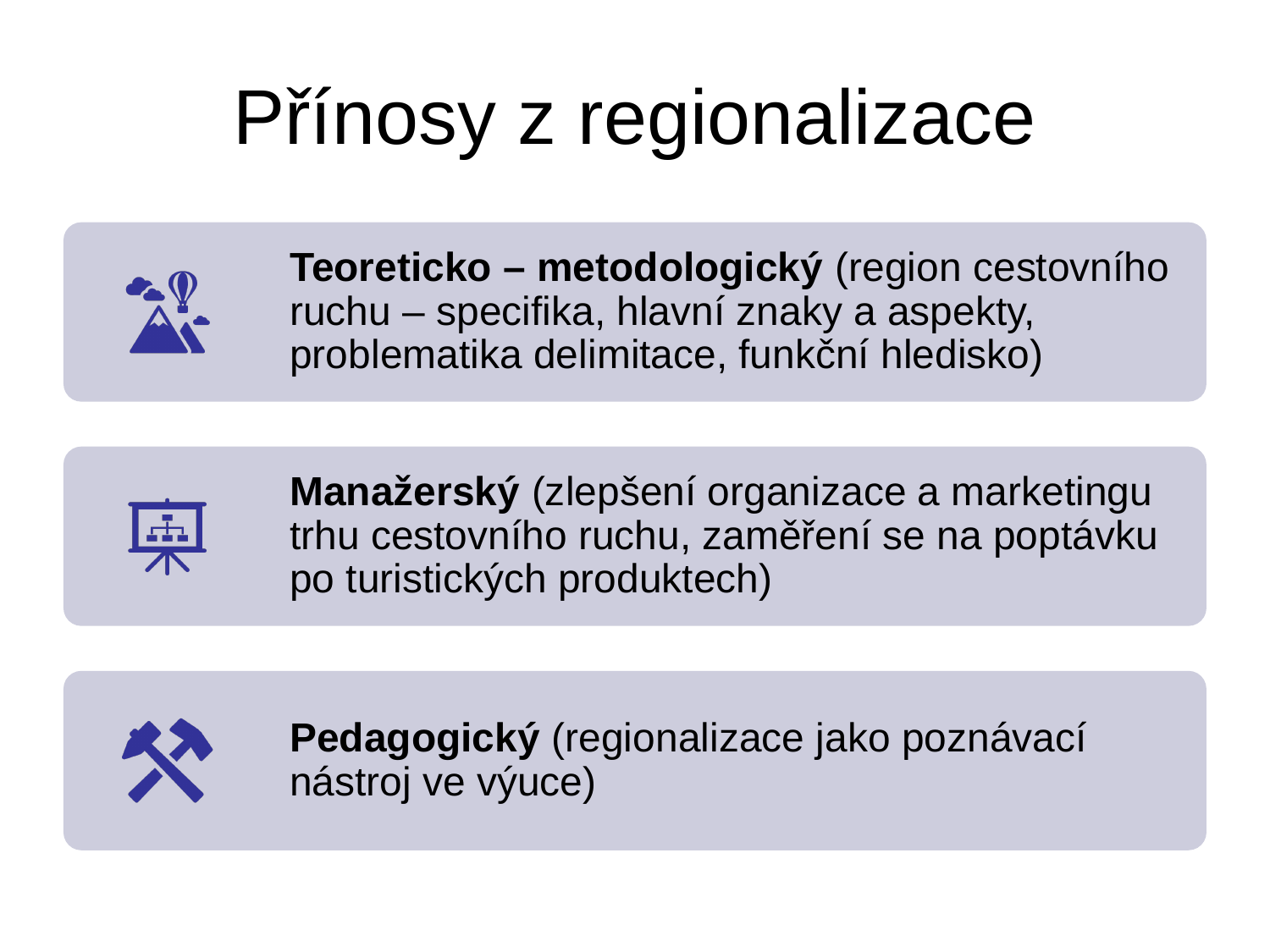

# Přínosy z regionalizace
Teoreticko – metodologický (region cestovního ruchu – specifika, hlavní znaky a aspekty, problematika delimitace, funkční hledisko)
Manažerský (zlepšení organizace a marketingu trhu cestovního ruchu, zaměření se na poptávku po turistických produktech)
Pedagogický (regionalizace jako poznávací nástroj ve výuce)